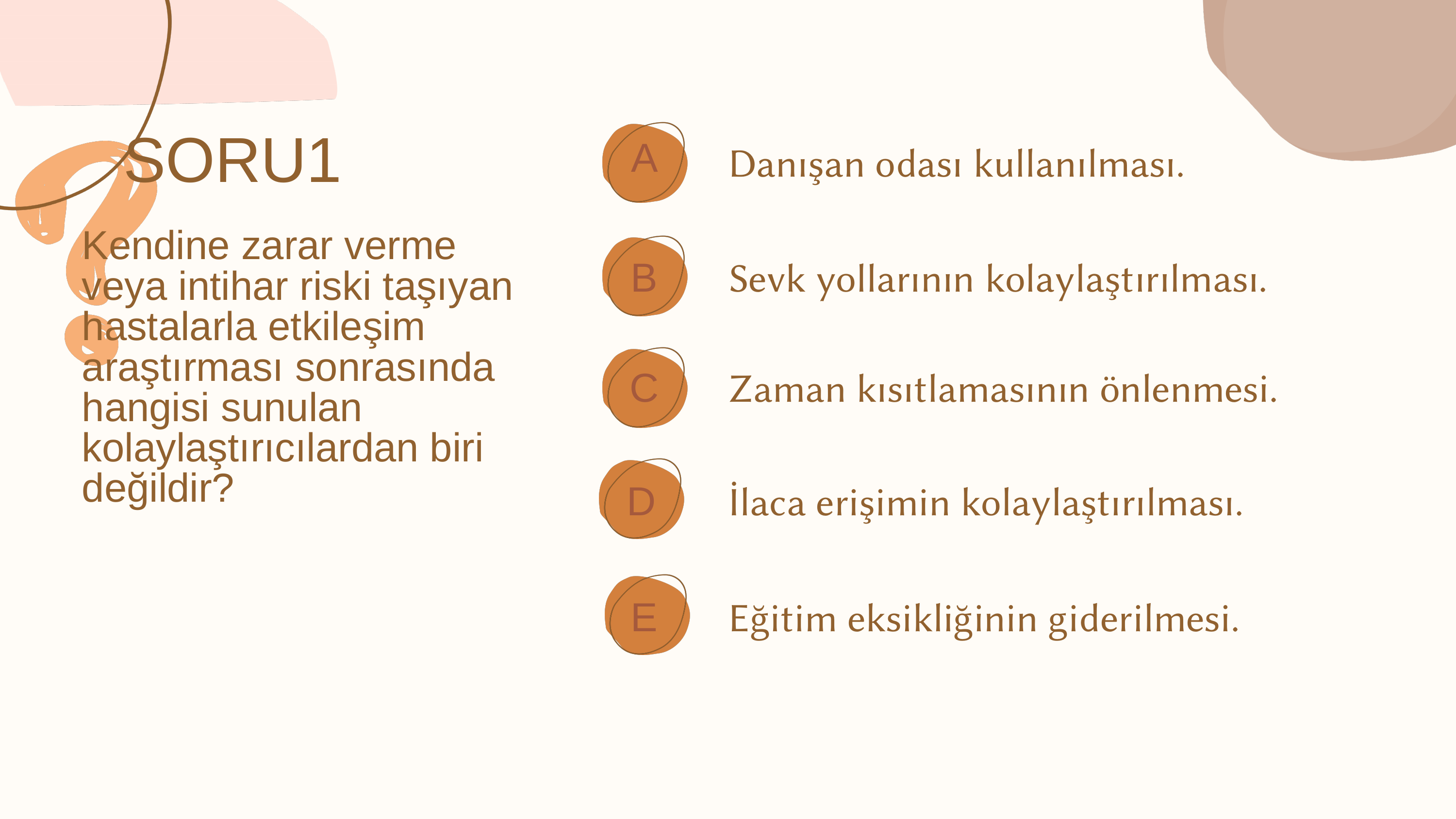

SORU1
A

Danışan odası kullanılması.
Kendine zarar verme veya intihar riski taşıyan hastalarla etkileşim araştırması sonrasında hangisi sunulan kolaylaştırıcılardan biri değildir?

B
Sevk yollarının kolaylaştırılması.

C
Zaman kısıtlamasının önlenmesi.

D
İlaca erişimin kolaylaştırılması.

E
Eğitim eksikliğinin giderilmesi.